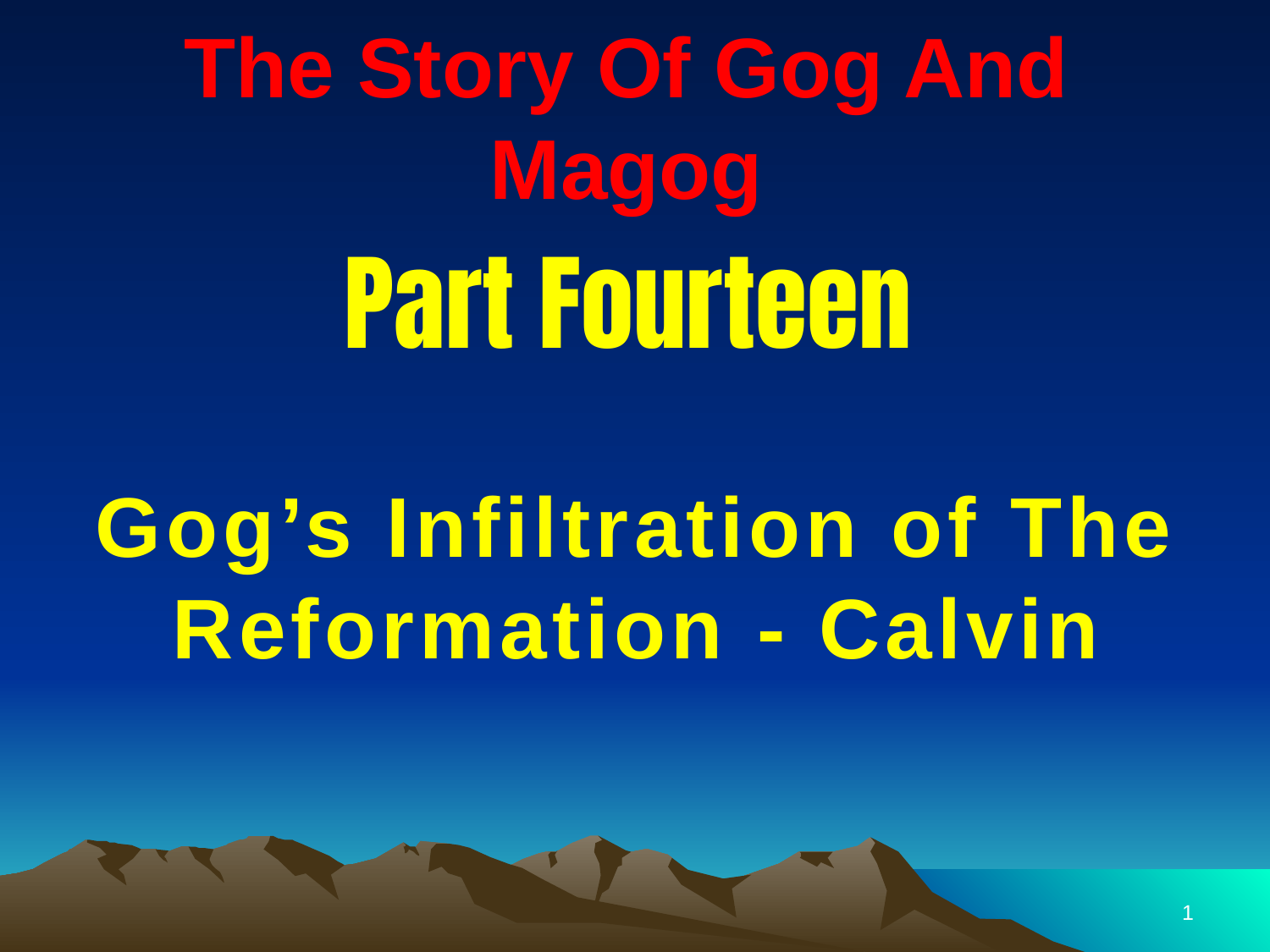

# The Story Of Gog And Magog
Part Fourteen
Gog’s Infiltration of The Reformation - Calvin
1